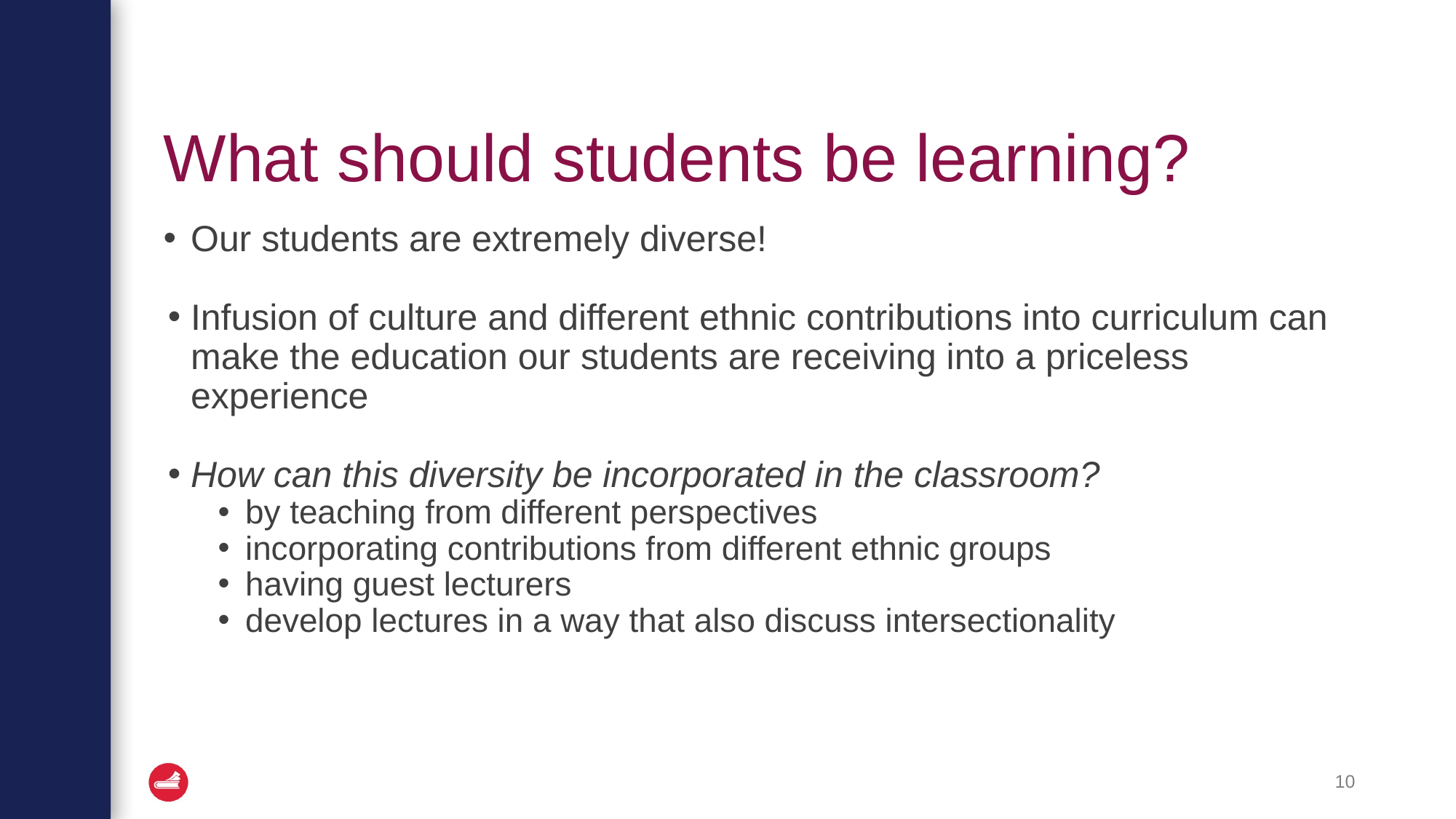

# What should students be learning?
Our students are extremely diverse!

Infusion of culture and different ethnic contributions into curriculum can make the education our students are receiving into a priceless experience

How can this diversity be incorporated in the classroom?
by teaching from different perspectives
incorporating contributions from different ethnic groups
having guest lecturers
develop lectures in a way that also discuss intersectionality

10